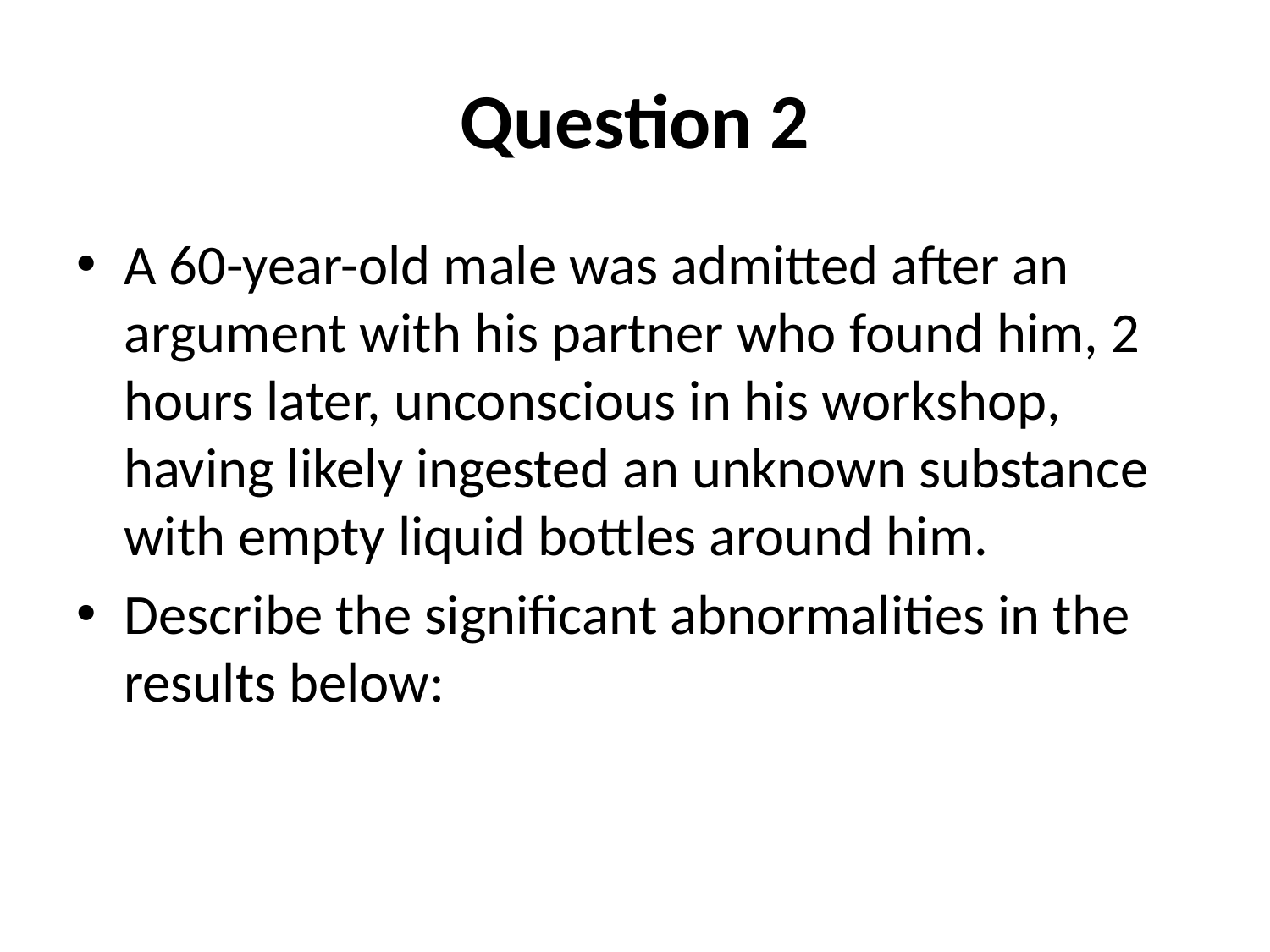

# Question 2
A 60-year-old male was admitted after an argument with his partner who found him, 2 hours later, unconscious in his workshop, having likely ingested an unknown substance with empty liquid bottles around him.
Describe the significant abnormalities in the results below: